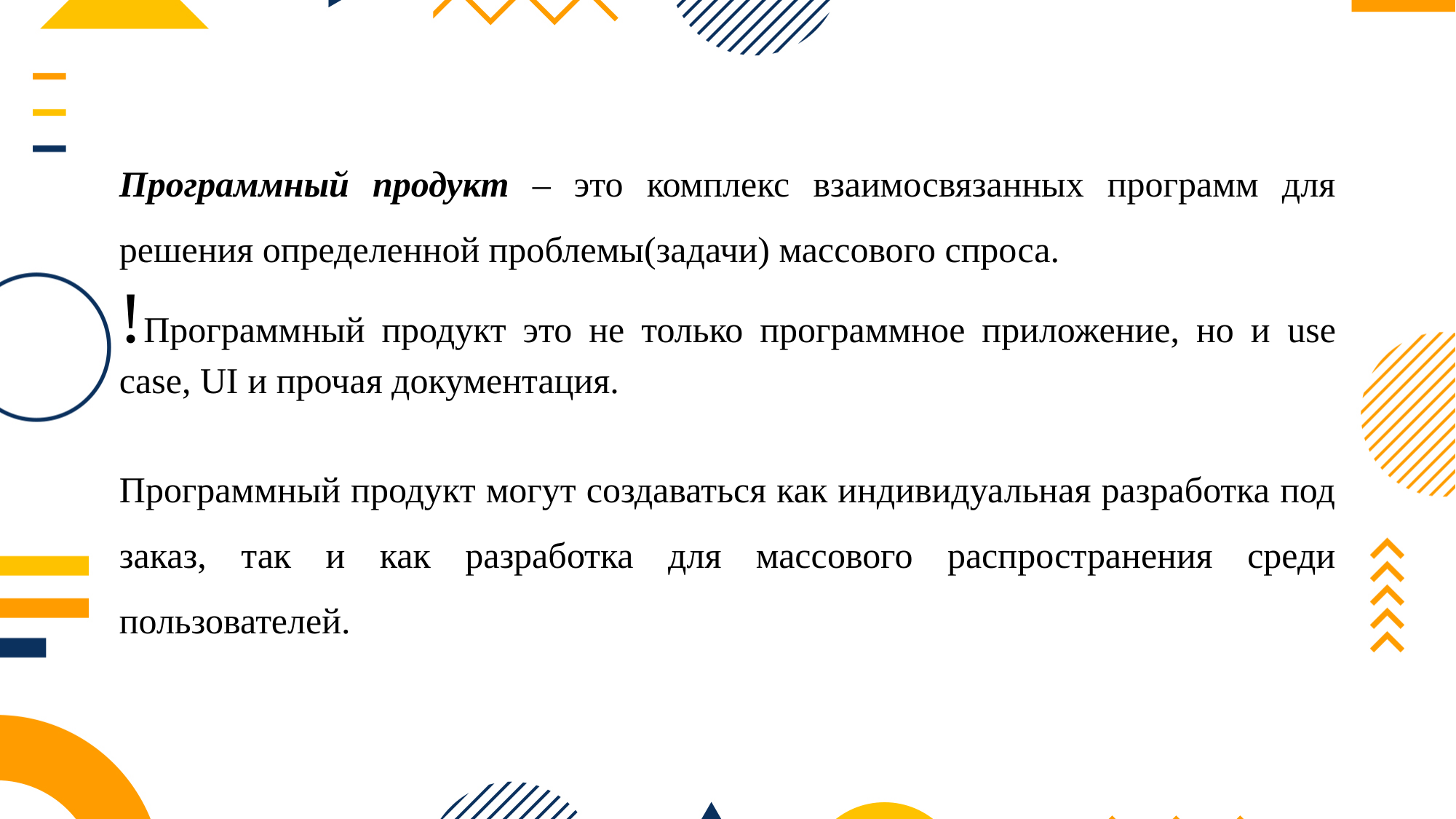

Программный продукт – это комплекс взаимосвязанных программ для решения определенной проблемы(задачи) массового спроса.
!Программный продукт это не только программное приложение, но и use case, UI и прочая документация.

Программный продукт могут создаваться как индивидуальная разработка под заказ, так и как разработка для массового распространения среди пользователей.